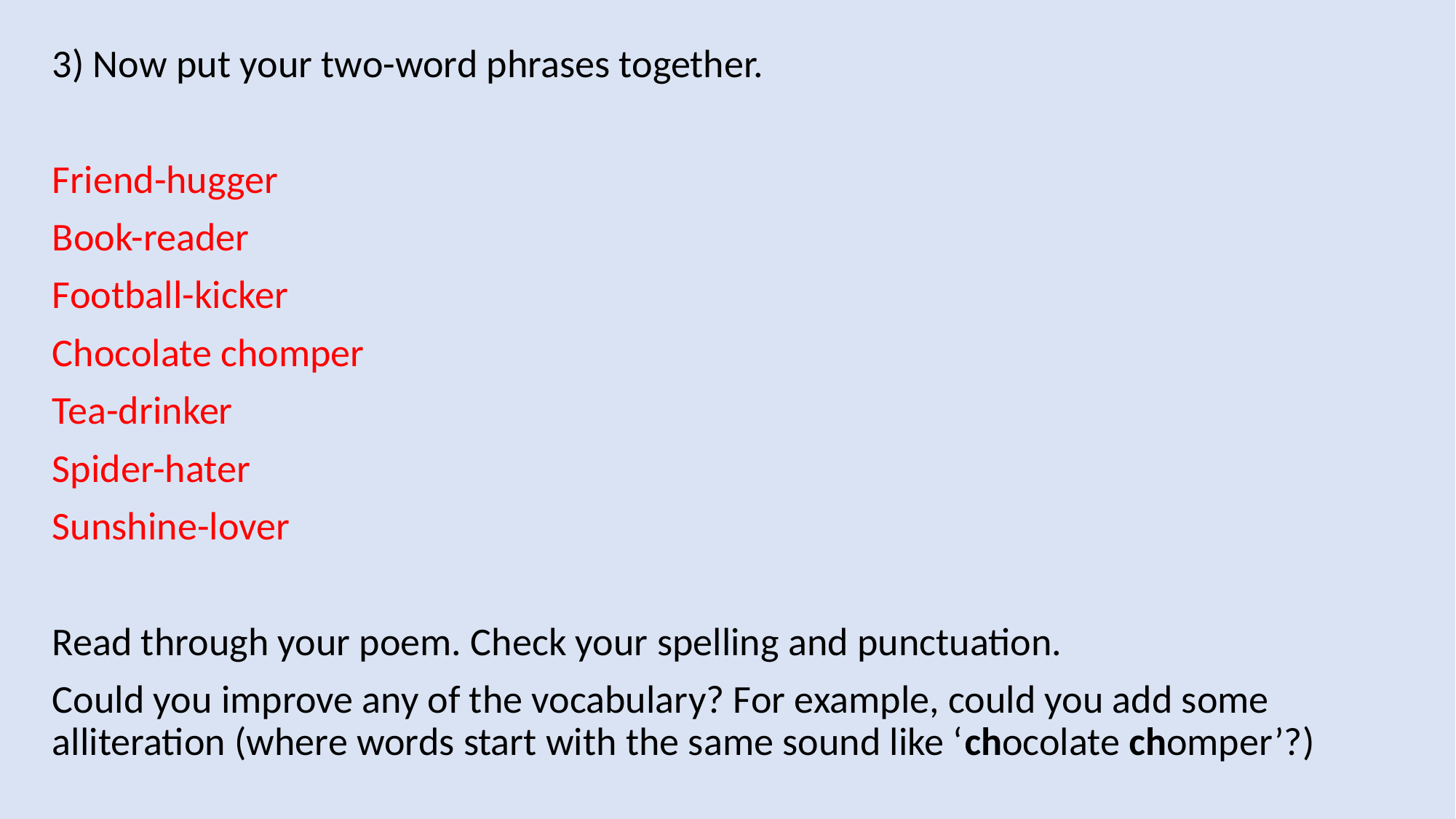

3) Now put your two-word phrases together.

Friend-hugger
Book-reader
Football-kicker
Chocolate chomper
Tea-drinker
Spider-hater
Sunshine-lover

Read through your poem. Check your spelling and punctuation.
Could you improve any of the vocabulary? For example, could you add some alliteration (where words start with the same sound like ‘chocolate chomper’?)